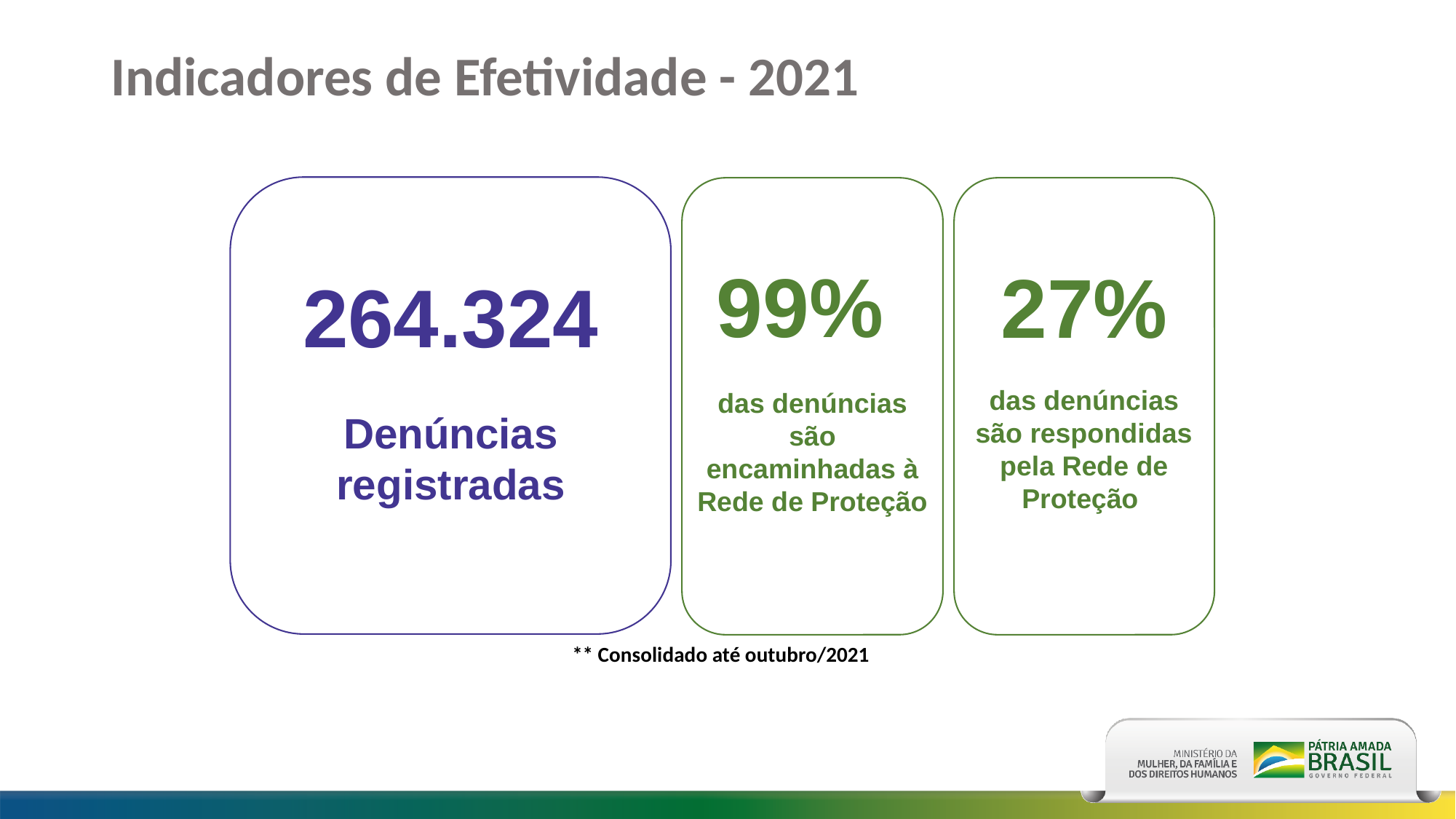

Indicadores de Efetividade - 2021

99%
27%
264.324
das denúncias são respondidas pela Rede de Proteção
das denúncias são encaminhadas à Rede de Proteção
Denúncias registradas
** Consolidado até outubro/2021